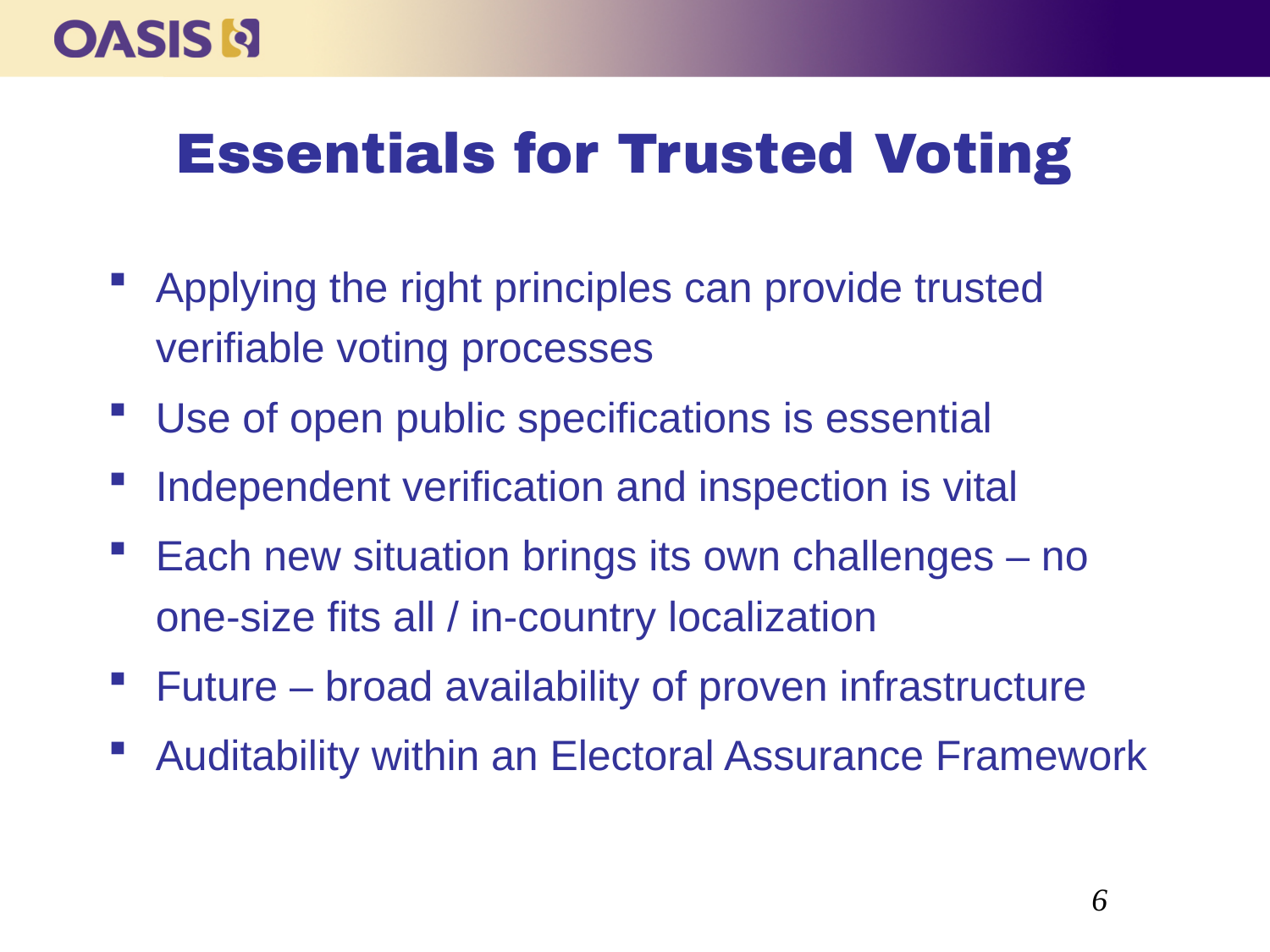

# Essentials for Trusted Voting
Applying the right principles can provide trusted verifiable voting processes
Use of open public specifications is essential
Independent verification and inspection is vital
Each new situation brings its own challenges – no one-size fits all / in-country localization
Future – broad availability of proven infrastructure
Auditability within an Electoral Assurance Framework